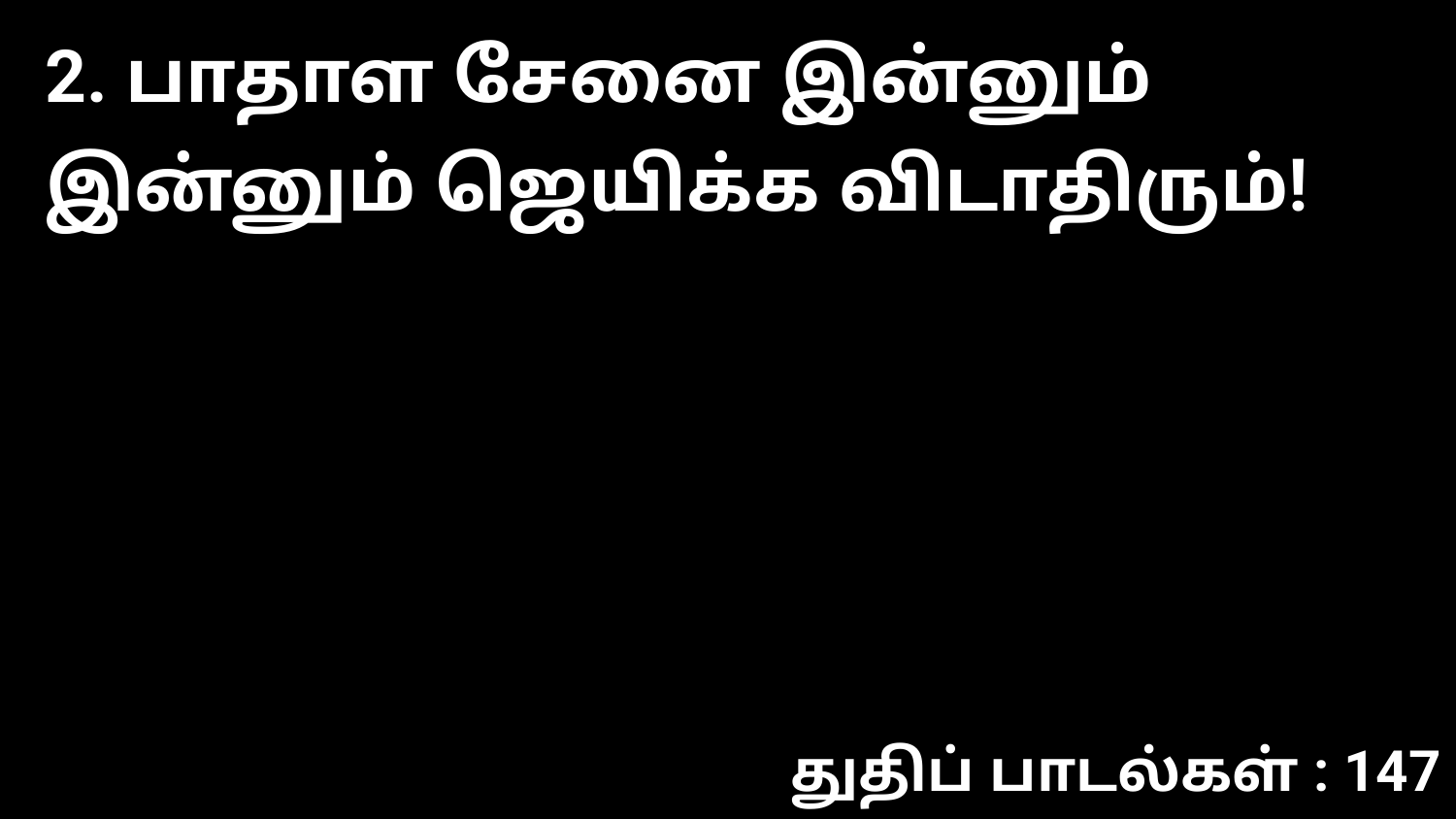

2. பாதாள சேனை இன்னும் இன்னும் ஜெயிக்க விடாதிரும்!
துதிப் பாடல்கள் : 147